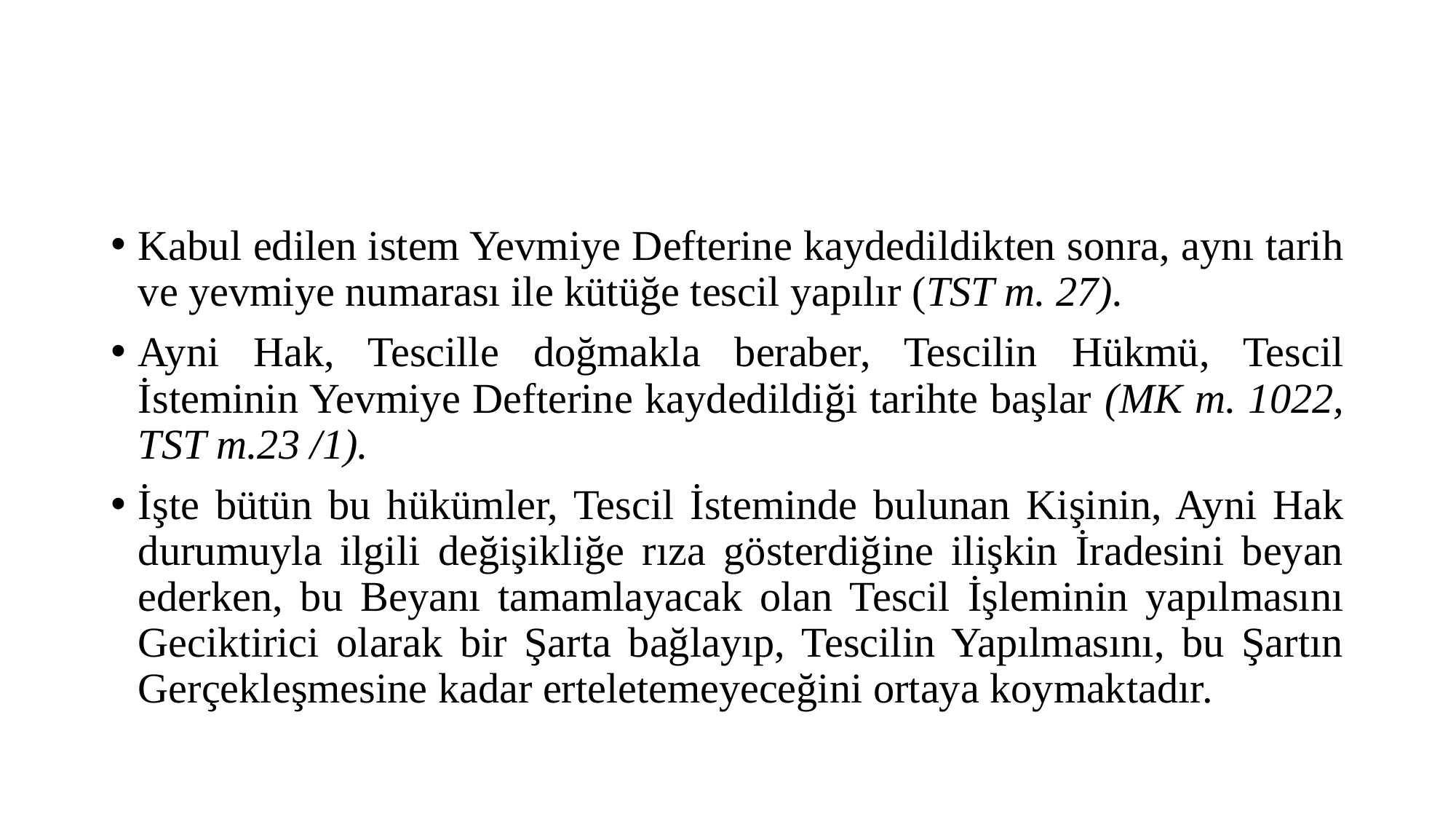

#
Kabul edilen istem Yevmiye Defterine kaydedildikten sonra, aynı tarih ve yevmiye numarası ile kütüğe tescil yapılır (TST m. 27).
Ayni Hak, Tescille doğmakla beraber, Tescilin Hükmü, Tescil İsteminin Yevmiye Defterine kaydedildiği tarihte başlar (MK m. 1022, TST m.23 /1).
İşte bütün bu hükümler, Tescil İsteminde bulunan Kişinin, Ayni Hak durumuyla ilgili değişikliğe rıza gösterdiğine ilişkin İradesini beyan ederken, bu Beyanı tamamlayacak olan Tescil İşleminin yapılmasını Geciktirici olarak bir Şarta bağlayıp, Tescilin Yapılmasını, bu Şartın Gerçekleşmesine kadar erteletemeyeceğini ortaya koymaktadır.